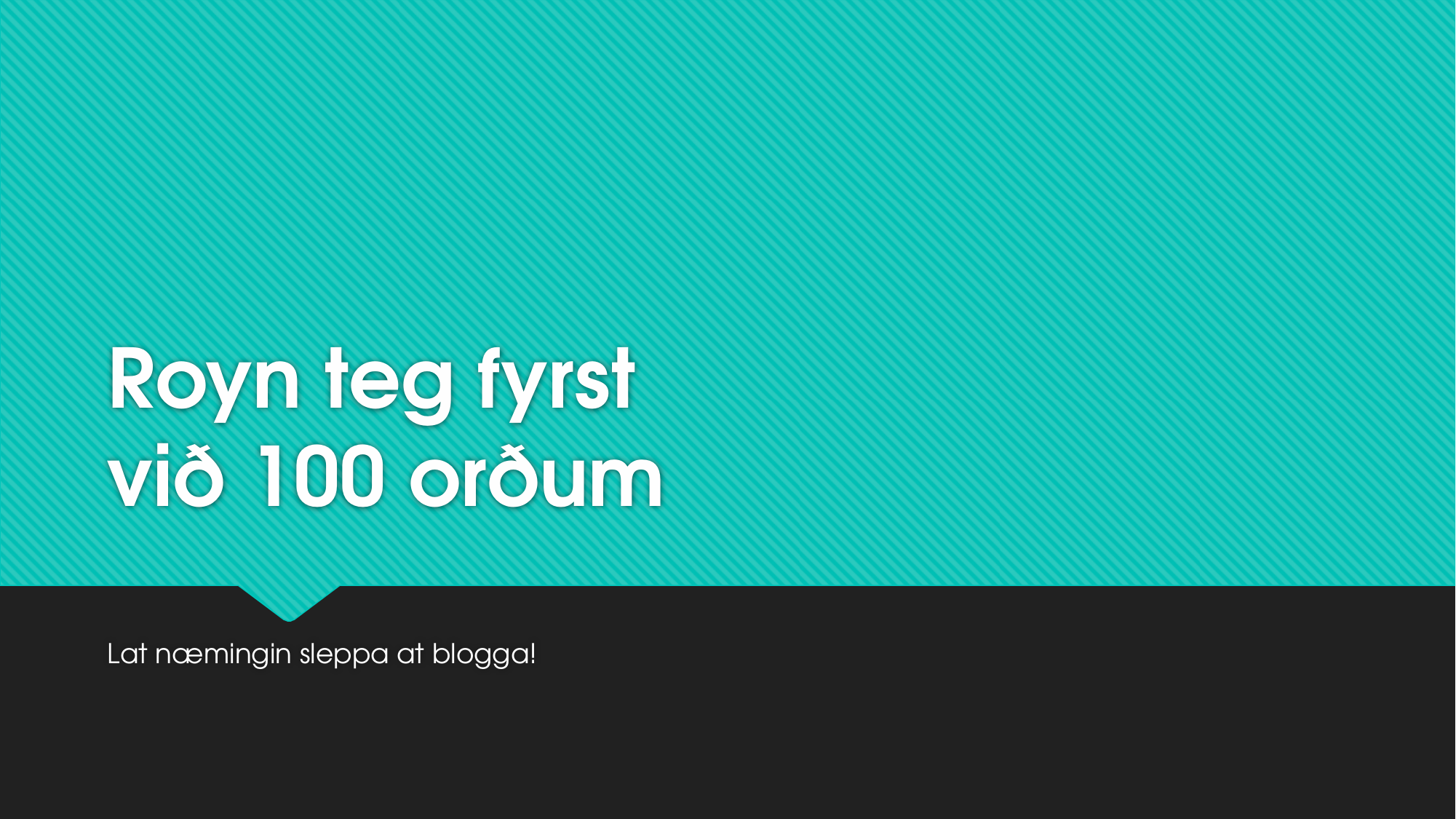

# Royn teg fyrst við 100 orðum
Lat næmingin sleppa at blogga!